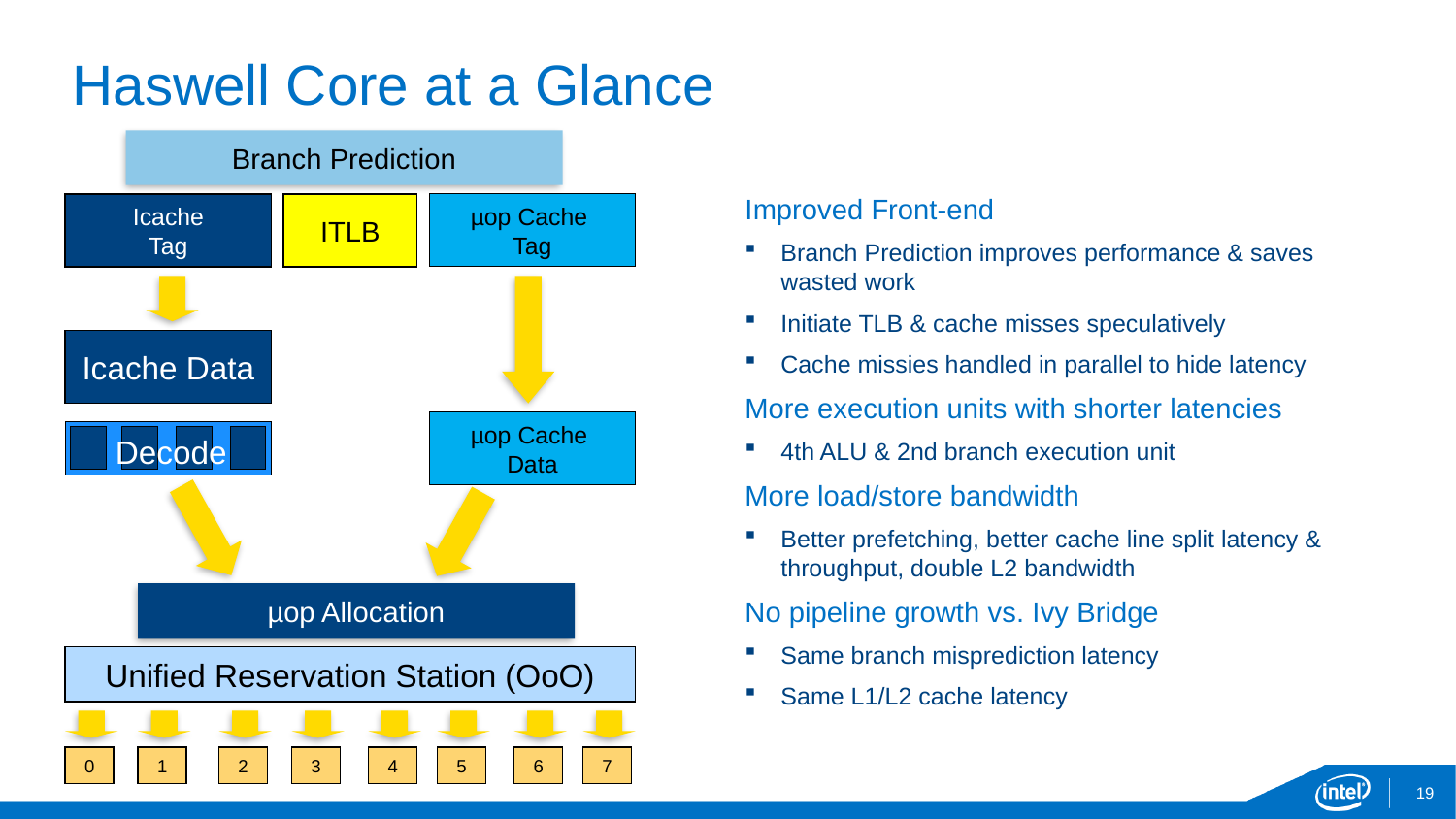

# Haswell Core at a Glance
Branch Prediction
Improved Front-end
Branch Prediction improves performance & saves wasted work
Initiate TLB & cache misses speculatively
Cache missies handled in parallel to hide latency
More execution units with shorter latencies
4th ALU & 2nd branch execution unit
More load/store bandwidth
Better prefetching, better cache line split latency & throughput, double L2 bandwidth
No pipeline growth vs. Ivy Bridge
Same branch misprediction latency
Same L1/L2 cache latency

Icache
Tag
ITLB
µop Cache
Tag

Icache Data
µop Cache
Data

Decode
Decode

uop
Queue
µop Allocation
Unified Reservation Station (OoO)

0

1

2

3

4

5

6

7
19